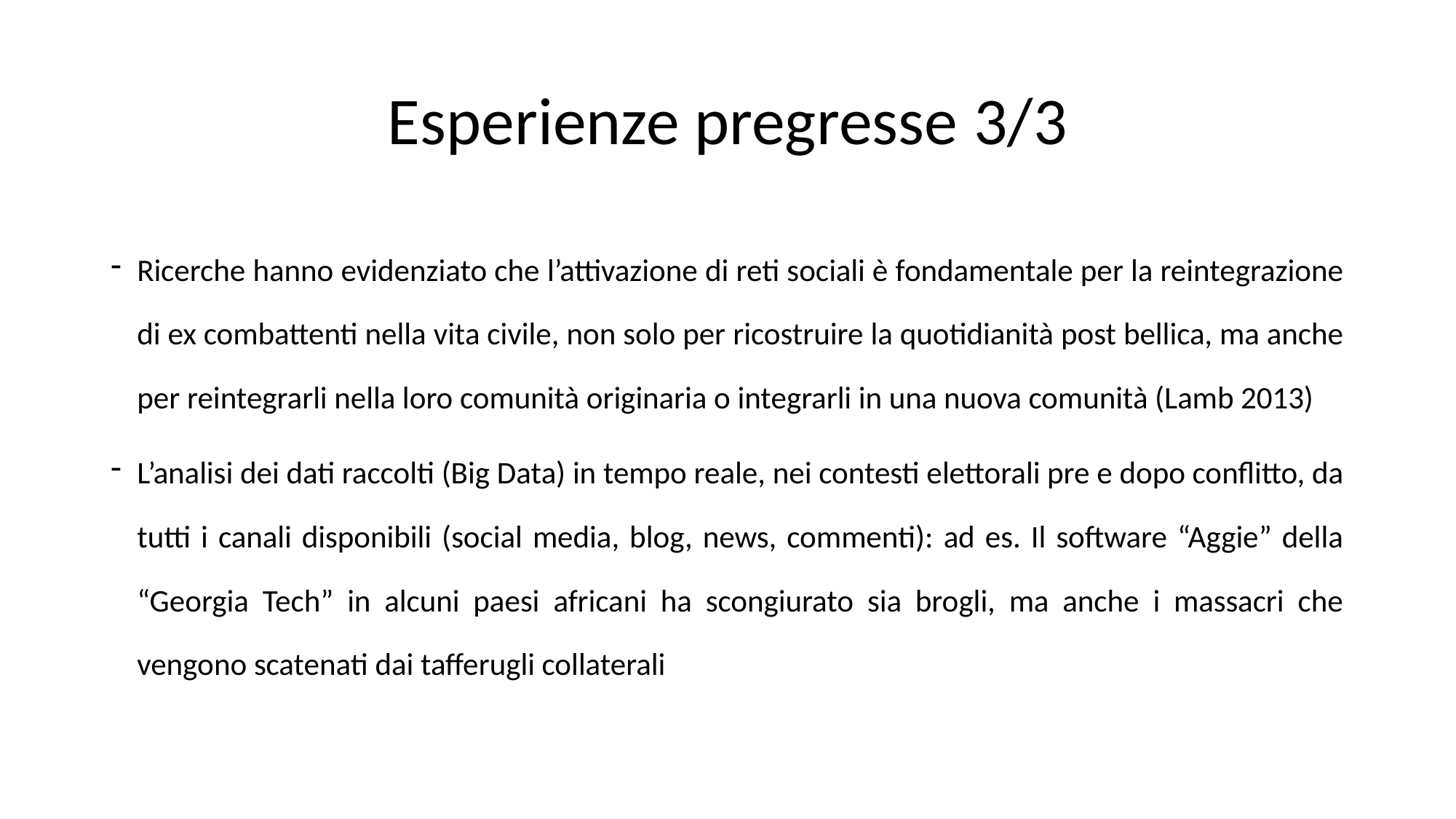

# Esperienze pregresse 3/3
Ricerche hanno evidenziato che l’attivazione di reti sociali è fondamentale per la reintegrazione di ex combattenti nella vita civile, non solo per ricostruire la quotidianità post bellica, ma anche per reintegrarli nella loro comunità originaria o integrarli in una nuova comunità (Lamb 2013)
L’analisi dei dati raccolti (Big Data) in tempo reale, nei contesti elettorali pre e dopo conflitto, da tutti i canali disponibili (social media, blog, news, commenti): ad es. Il software “Aggie” della “Georgia Tech” in alcuni paesi africani ha scongiurato sia brogli, ma anche i massacri che vengono scatenati dai tafferugli collaterali